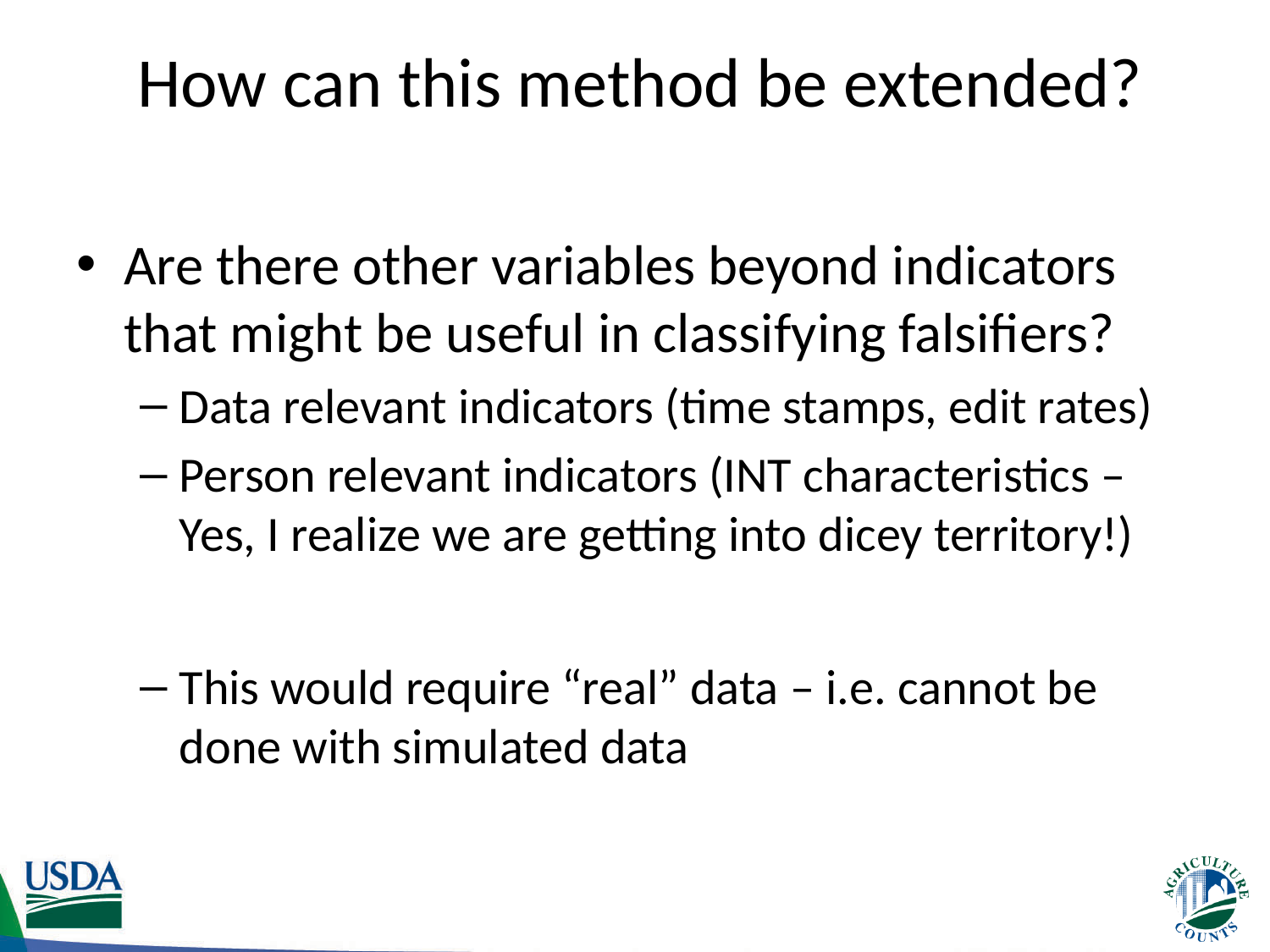

# How can this method be extended?
Are there other variables beyond indicators that might be useful in classifying falsifiers?
Data relevant indicators (time stamps, edit rates)
Person relevant indicators (INT characteristics – Yes, I realize we are getting into dicey territory!)

This would require “real” data – i.e. cannot be done with simulated data